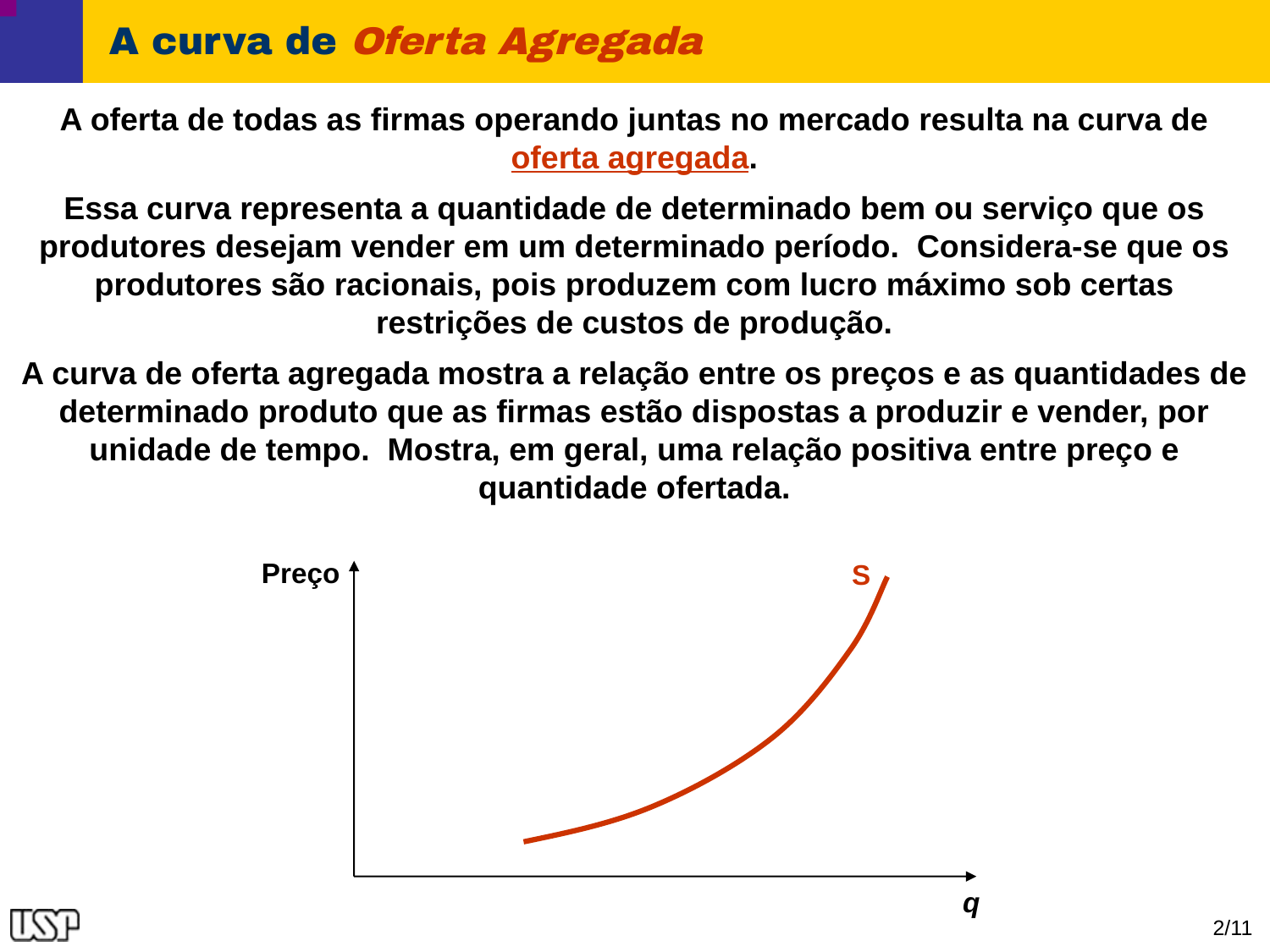

# A curva de Oferta Agregada
A oferta de todas as firmas operando juntas no mercado resulta na curva de oferta agregada.
Essa curva representa a quantidade de determinado bem ou serviço que os produtores desejam vender em um determinado período.  Considera-se que os produtores são racionais, pois produzem com lucro máximo sob certas restrições de custos de produção.
A curva de oferta agregada mostra a relação entre os preços e as quantidades de determinado produto que as firmas estão dispostas a produzir e vender, por unidade de tempo.  Mostra, em geral, uma relação positiva entre preço e quantidade ofertada.
Preço

q
S